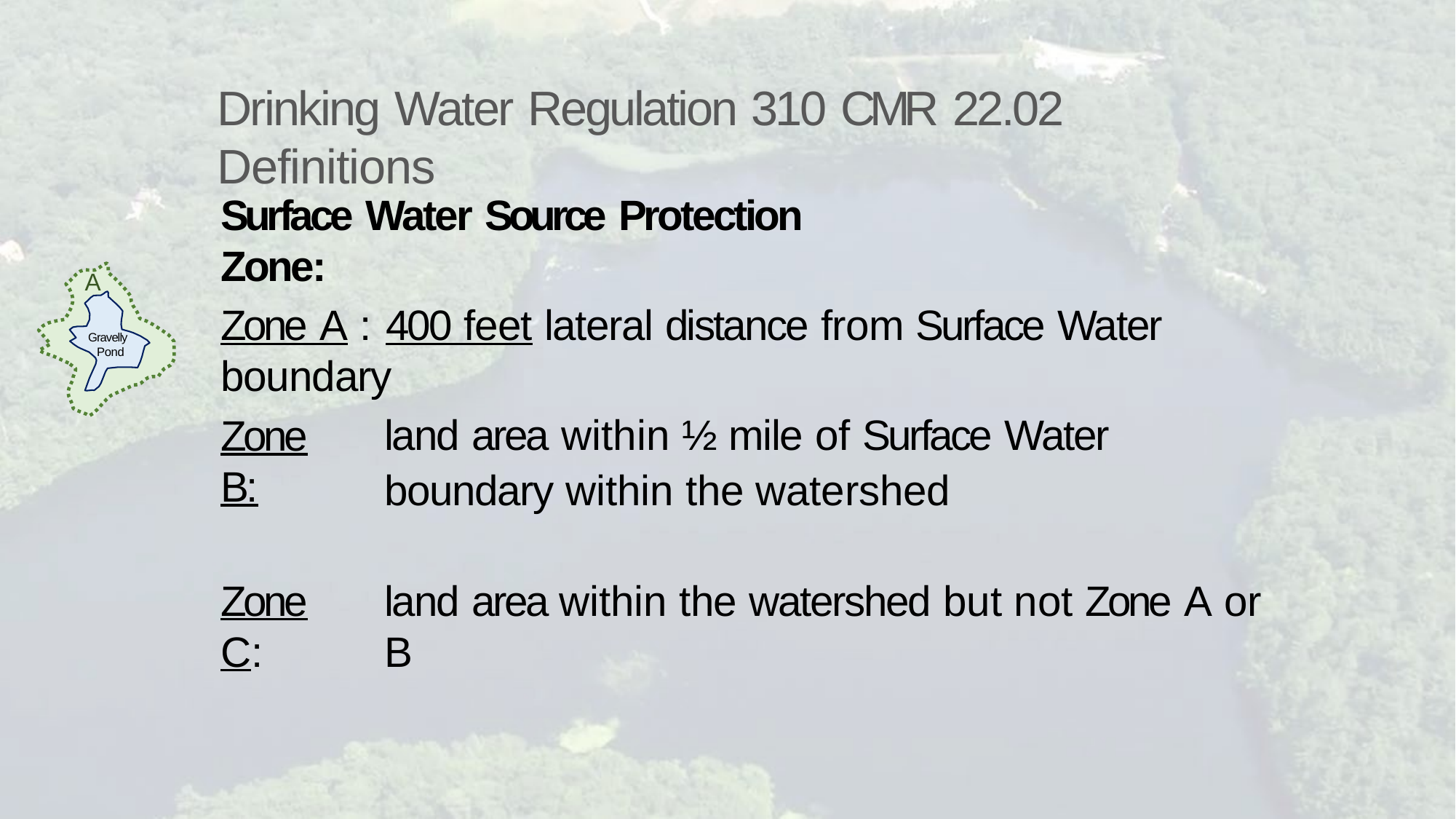

# Drinking Water Regulation 310 CMR 22.02 Definitions
Surface Water Source Protection Zone:

A
Zone A :	400 feet lateral distance from Surface Water boundary
Gravelly Pond
land area within ½ mile of Surface Water boundary within the watershed
Zone B:
land area within the watershed but not Zone A or B
Zone C: